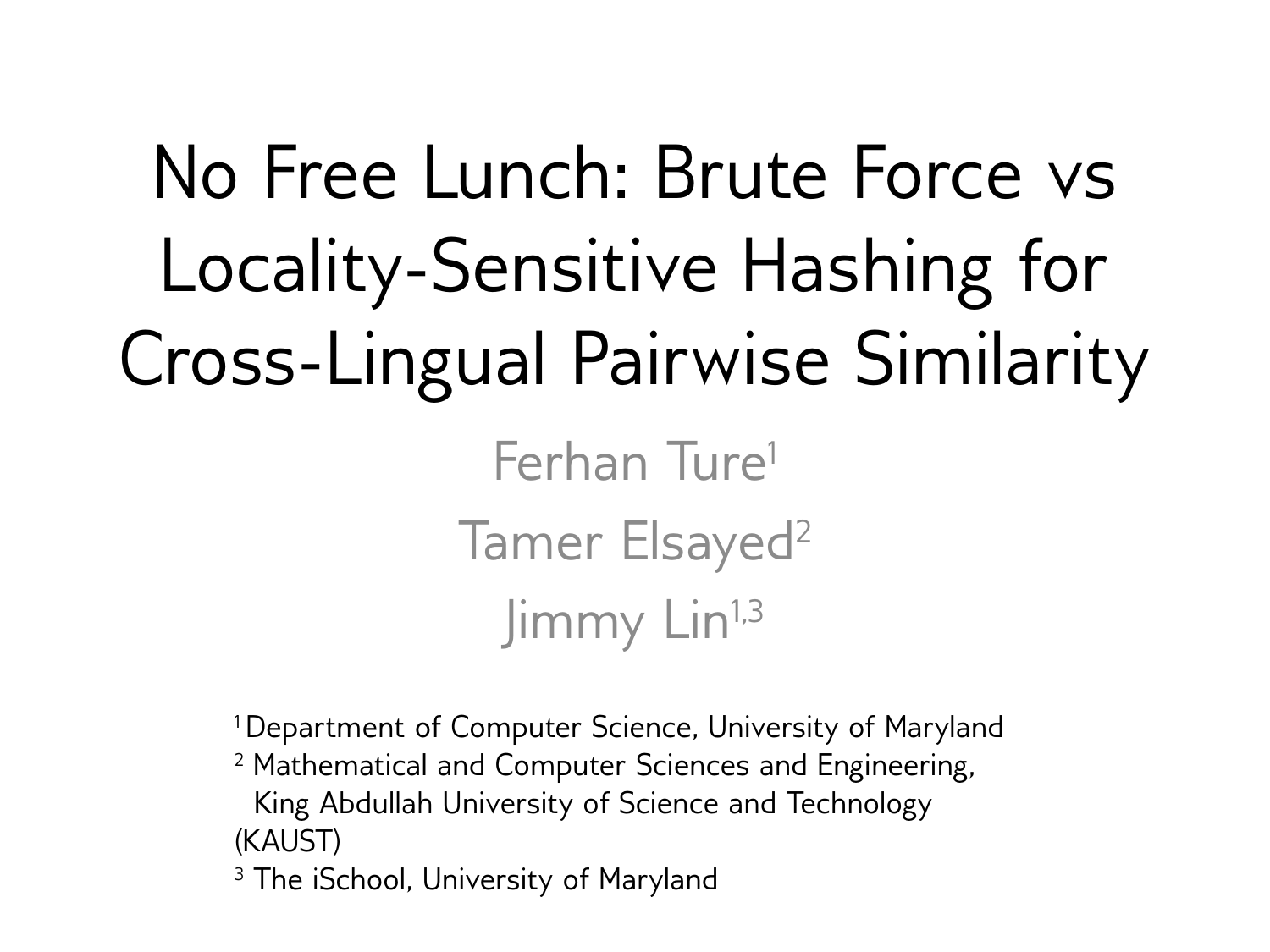

# No Free Lunch: Brute Force vs Locality-Sensitive Hashing for Cross-Lingual Pairwise Similarity
Ferhan Ture1
Tamer Elsayed2
Jimmy Lin1,3

1 Department of Computer Science, University of Maryland
2 Mathematical and Computer Sciences and Engineering,
  King Abdullah University of Science and Technology (KAUST)
3 The iSchool, University of Maryland